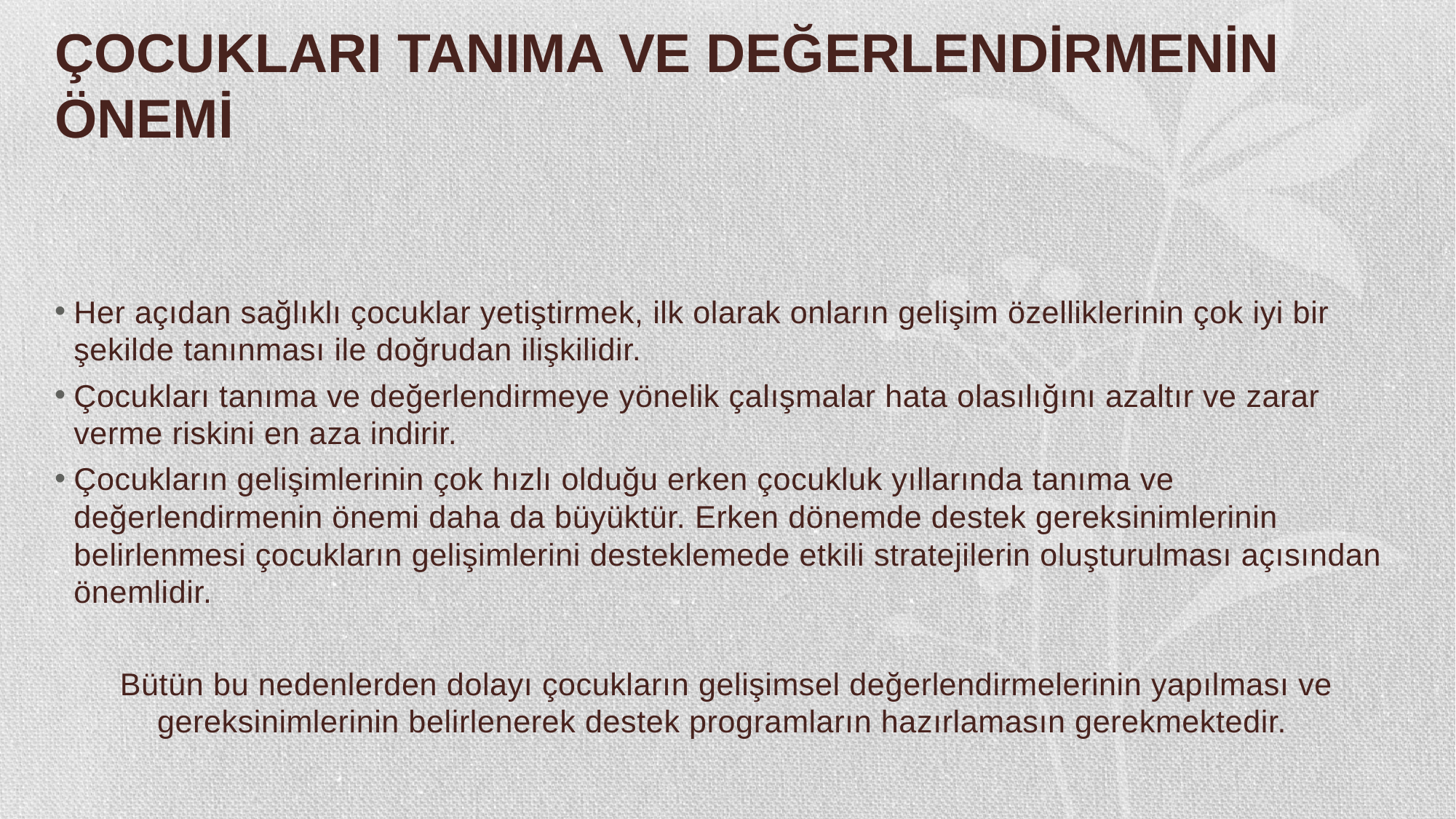

# ÇOCUKLARI TANIMA VE DEĞERLENDİRMENİN ÖNEMİ
Her açıdan sağlıklı çocuklar yetiştirmek, ilk olarak onların gelişim özelliklerinin çok iyi bir şekilde tanınması ile doğrudan ilişkilidir.
Çocukları tanıma ve değerlendirmeye yönelik çalışmalar hata olasılığını azaltır ve zarar verme riskini en aza indirir.
Çocukların gelişimlerinin çok hızlı olduğu erken çocukluk yıllarında tanıma ve değerlendirmenin önemi daha da büyüktür. Erken dönemde destek gereksinimlerinin belirlenmesi çocukların gelişimlerini desteklemede etkili stratejilerin oluşturulması açısından önemlidir.

Bütün bu nedenlerden dolayı çocukların gelişimsel değerlendirmelerinin yapılması ve gereksinimlerinin belirlenerek destek programların hazırlamasın gerekmektedir.